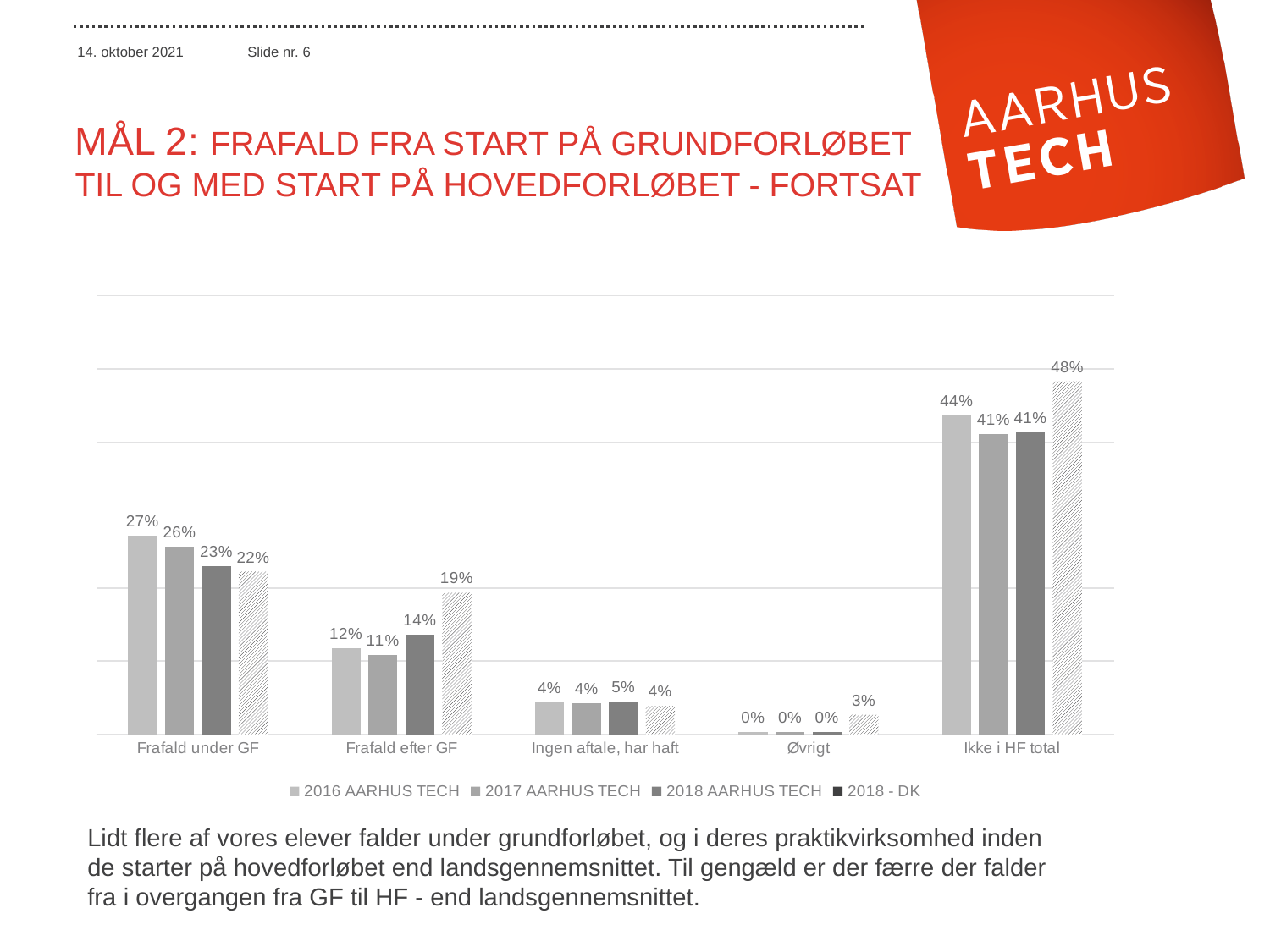

# Mål 2: Frafald fra start på grundforløbet til og med start på hovedforløbet - fortsat

### Chart

| Category | 2016 AARHUS TECH | 2017 AARHUS TECH | 2018 AARHUS TECH | 2018 - DK |
|---|---|---|---|---|
| Frafald under GF | 0.27217125382263 | 0.256392045454545 | 0.229557389347337 | 0.222483546455323 |
| Frafald efter GF | 0.11743119266055 | 0.108664772727273 | 0.136534133533383 | 0.193687372769137 |
| Ingen aftale, har haft | 0.0434250764525994 | 0.0426136363636364 | 0.0450112528132033 | 0.0386781825009388 |
| Øvrigt | 0.00305810397553517 | 0.00305810397553517 | 0.00305810397553517 | 0.026483783623535 |
| Ikke i HF total | 0.436085626911315 | 0.411221590909091 | 0.412603150787697 | 0.483131410953219 |
Lidt flere af vores elever falder under grundforløbet, og i deres praktikvirksomhed inden de starter på hovedforløbet end landsgennemsnittet. Til gengæld er der færre der falder fra i overgangen fra GF til HF - end landsgennemsnittet.